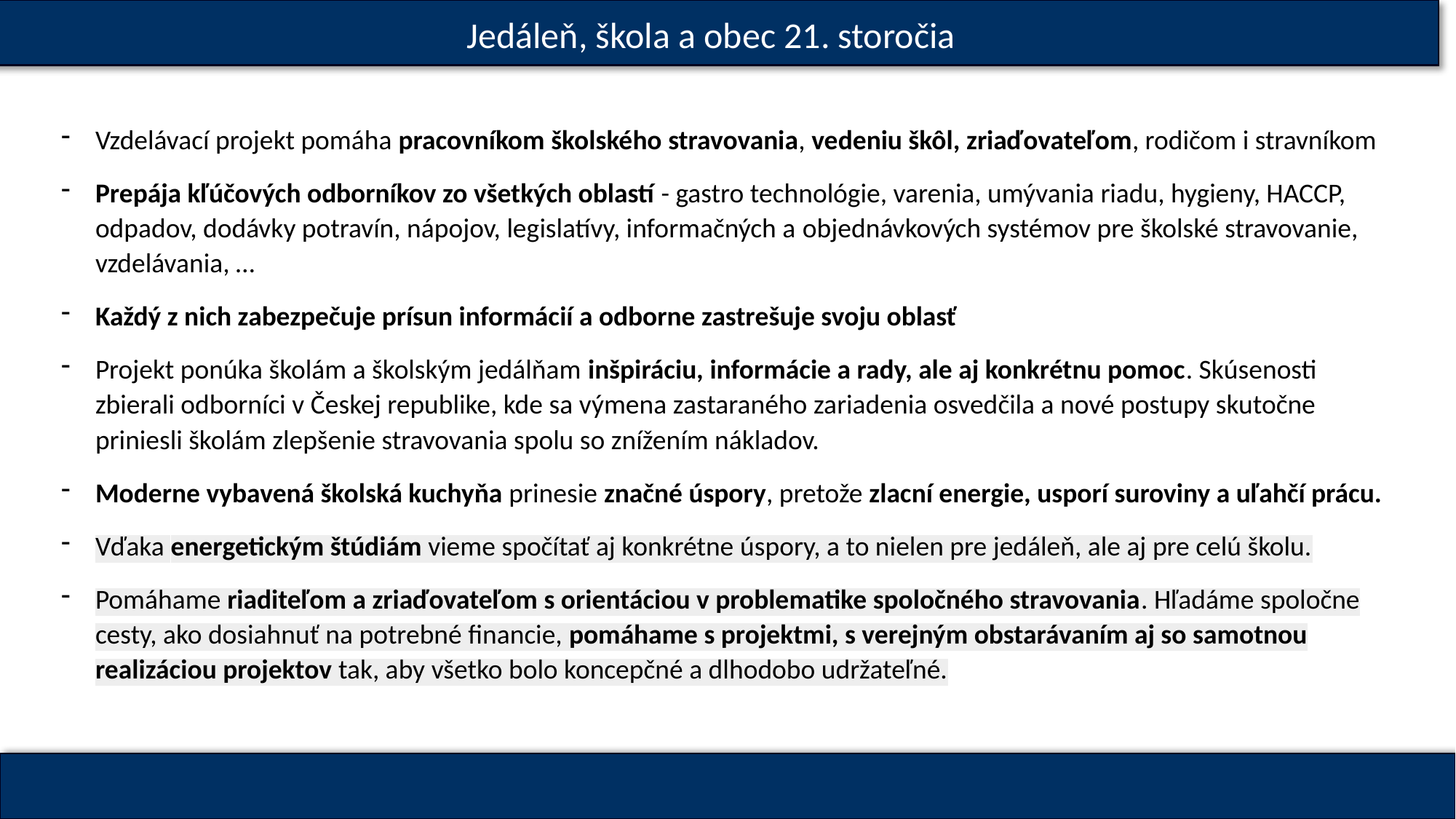

Jedáleň, škola a obec 21. storočia
Vzdelávací projekt pomáha pracovníkom školského stravovania, vedeniu škôl, zriaďovateľom, rodičom i stravníkom
Prepája kľúčových odborníkov zo všetkých oblastí - gastro technológie, varenia, umývania riadu, hygieny, HACCP, odpadov, dodávky potravín, nápojov, legislatívy, informačných a objednávkových systémov pre školské stravovanie, vzdelávania, …
Každý z nich zabezpečuje prísun informácií a odborne zastrešuje svoju oblasť
Projekt ponúka školám a školským jedálňam inšpiráciu, informácie a rady, ale aj konkrétnu pomoc. Skúsenosti zbierali odborníci v Českej republike, kde sa výmena zastaraného zariadenia osvedčila a nové postupy skutočne priniesli školám zlepšenie stravovania spolu so znížením nákladov.
Moderne vybavená školská kuchyňa prinesie značné úspory, pretože zlacní energie, usporí suroviny a uľahčí prácu.
Vďaka energetickým štúdiám vieme spočítať aj konkrétne úspory, a to nielen pre jedáleň, ale aj pre celú školu.
Pomáhame riaditeľom a zriaďovateľom s orientáciou v problematike spoločného stravovania. Hľadáme spoločne cesty, ako dosiahnuť na potrebné financie, pomáhame s projektmi, s verejným obstarávaním aj so samotnou realizáciou projektov tak, aby všetko bolo koncepčné a dlhodobo udržateľné.